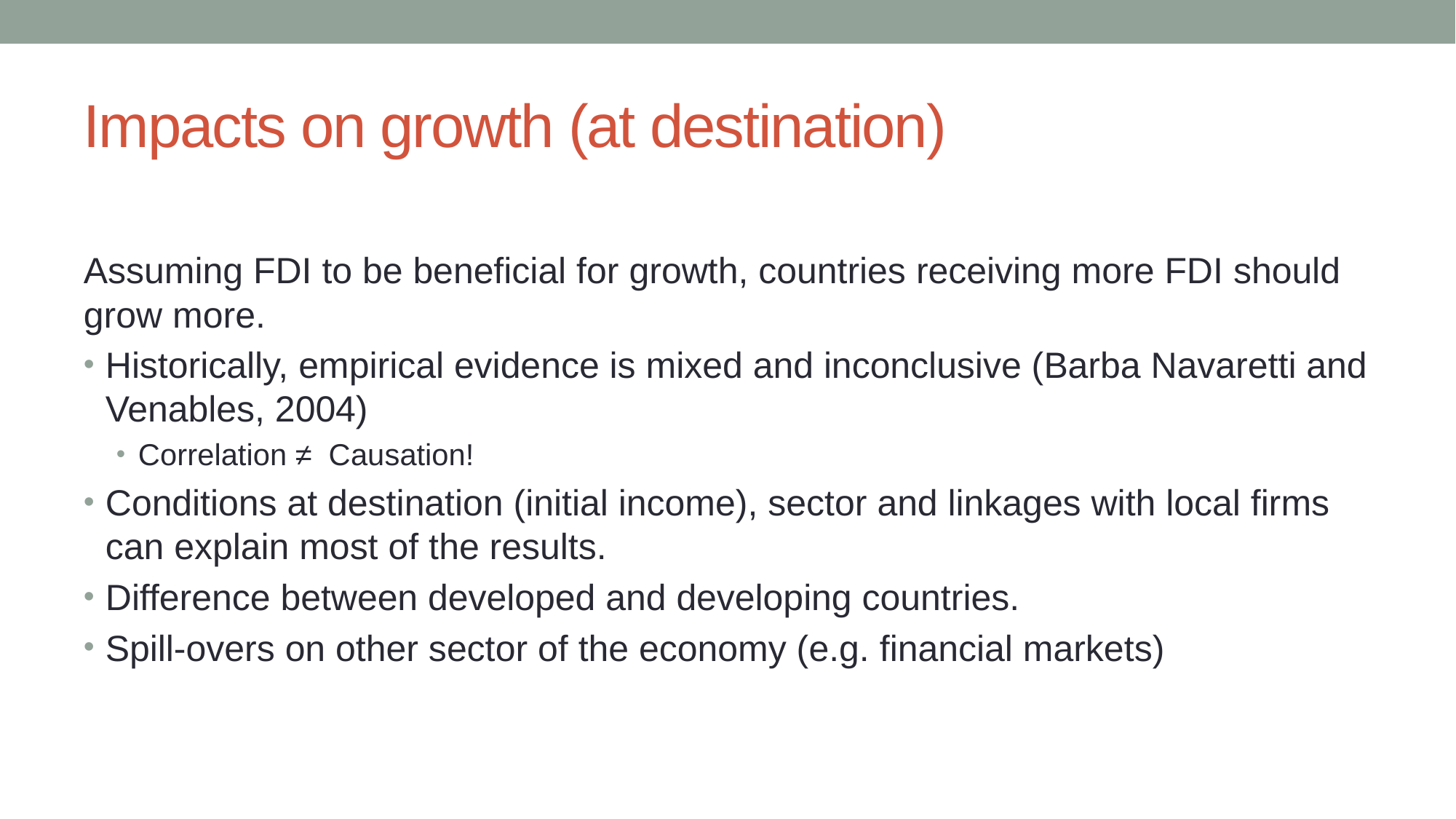

# Impacts on growth (at destination)

Assuming FDI to be beneficial for growth, countries receiving more FDI should grow more.
Historically, empirical evidence is mixed and inconclusive (Barba Navaretti and Venables, 2004)
Correlation ≠  Causation!
Conditions at destination (initial income), sector and linkages with local firms can explain most of the results.
Difference between developed and developing countries.
Spill-overs on other sector of the economy (e.g. financial markets)